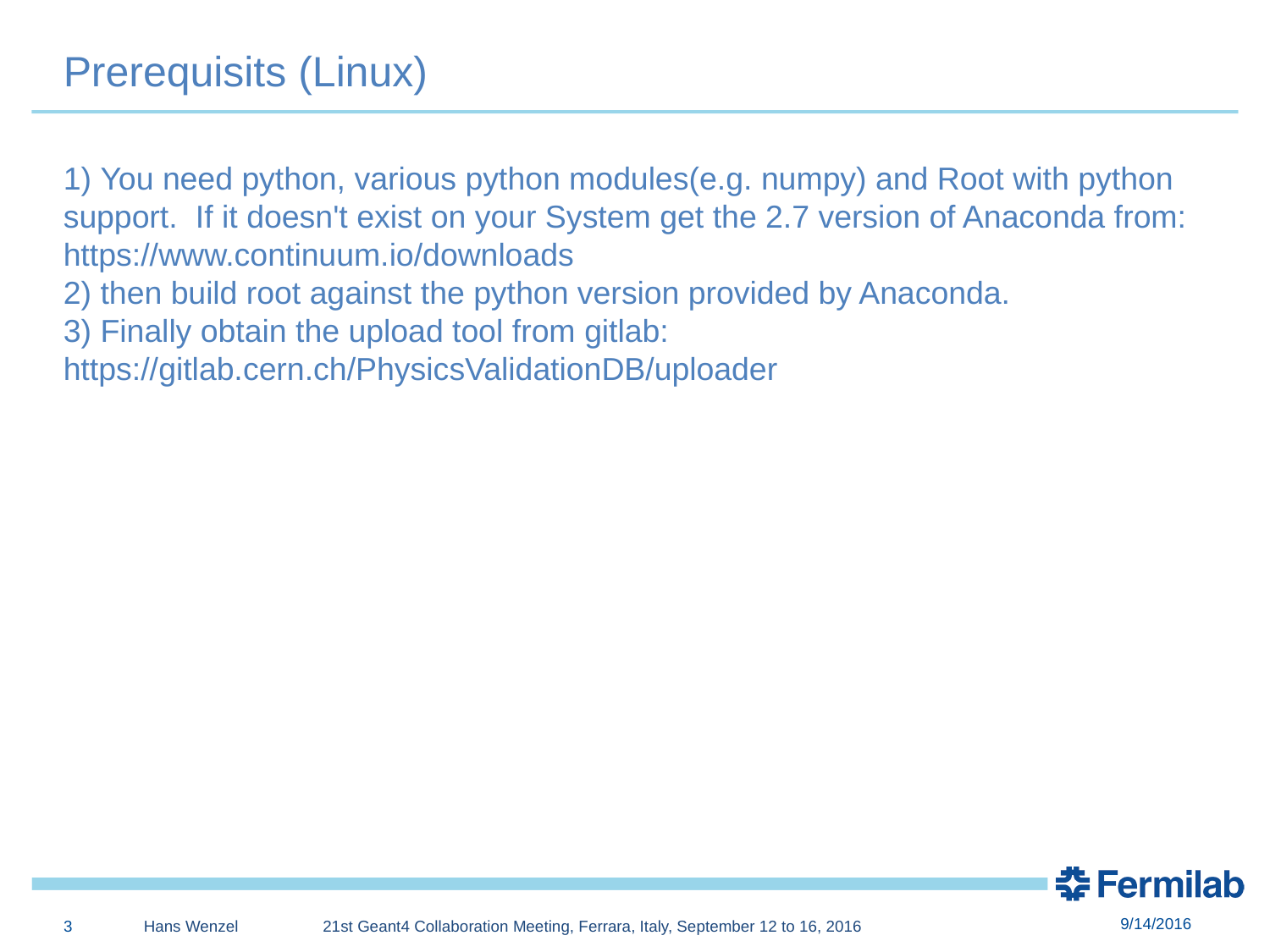

Prerequisits (Linux)
 You need python, various python modules(e.g. numpy) and Root with python support.  If it doesn't exist on your System get the 2.7 version of Anaconda from: https://www.continuum.io/downloads
 then build root against the python version provided by Anaconda.
 Finally obtain the upload tool from gitlab: https://gitlab.cern.ch/PhysicsValidationDB/uploader
9/14/2016
3
Hans Wenzel                   21st Geant4 Collaboration Meeting, Ferrara, Italy, September 12 to 16, 2016